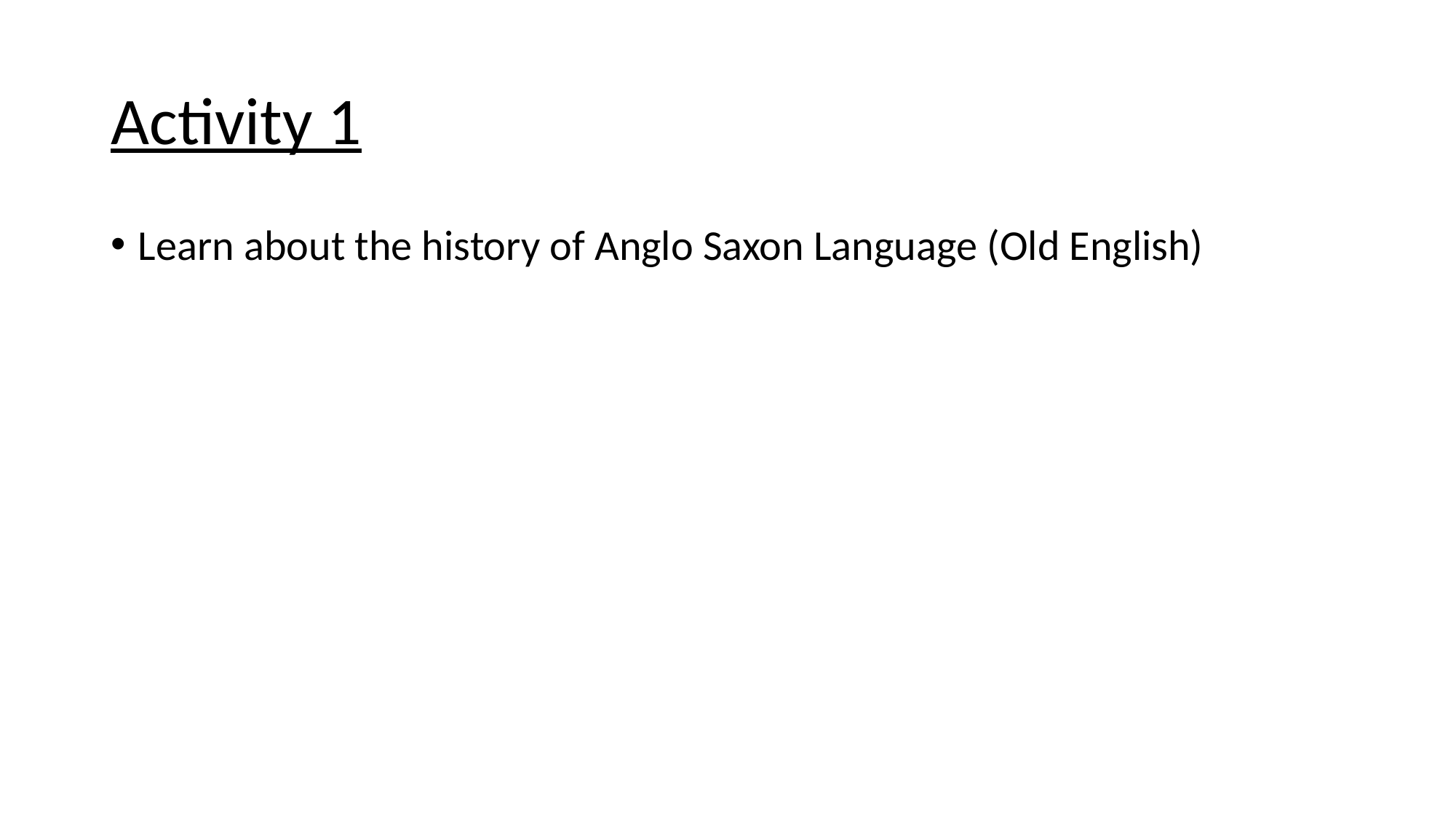

# Activity 1
Learn about the history of Anglo Saxon Language (Old English)